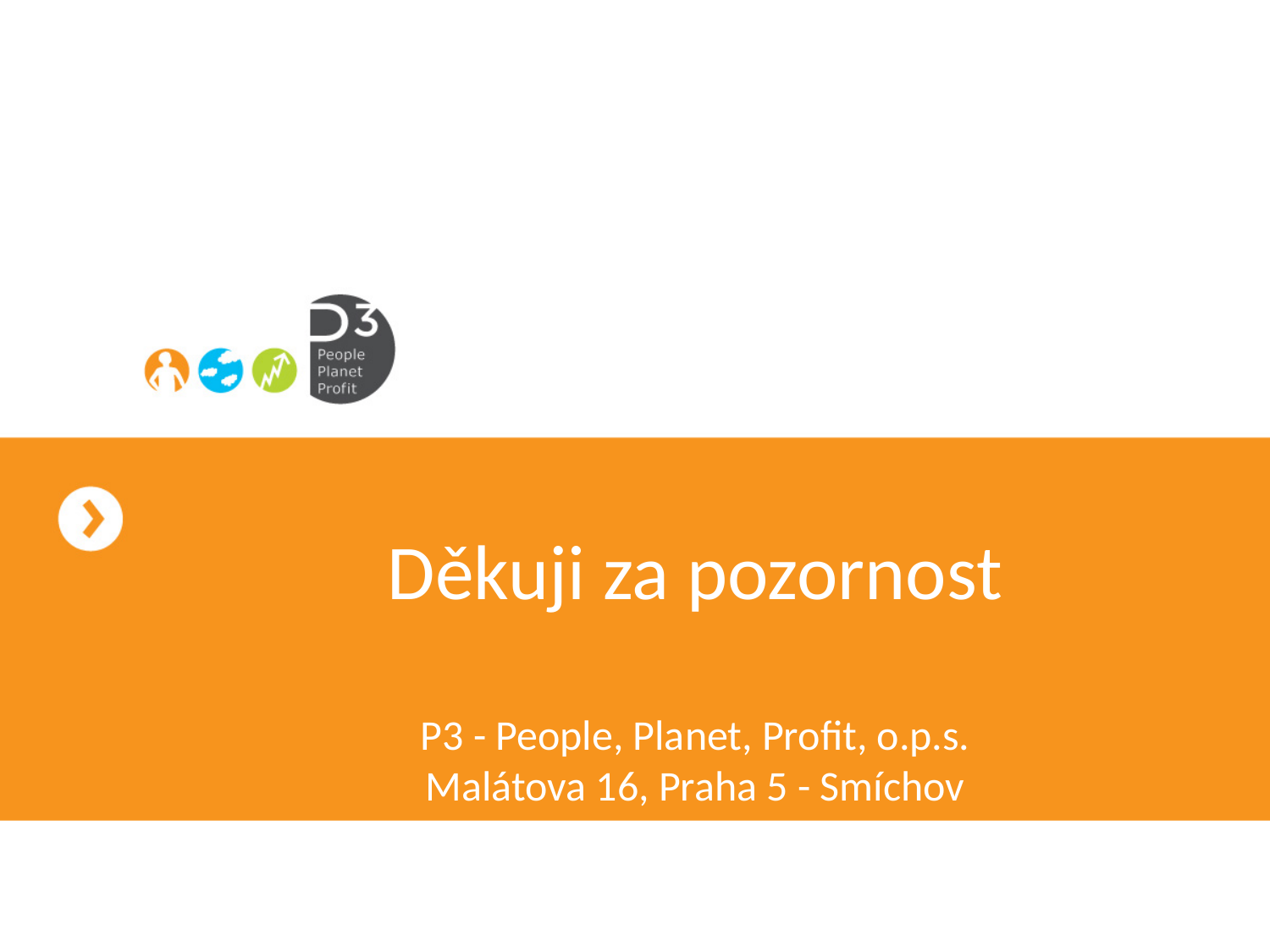

Děkuji za pozornost
P3 - People, Planet, Profit, o.p.s.
Malátova 16, Praha 5 - Smíchov
petra.francova@p-p-p.cz
www.p-p-p.cz nebo www.people-planet-profit.cz